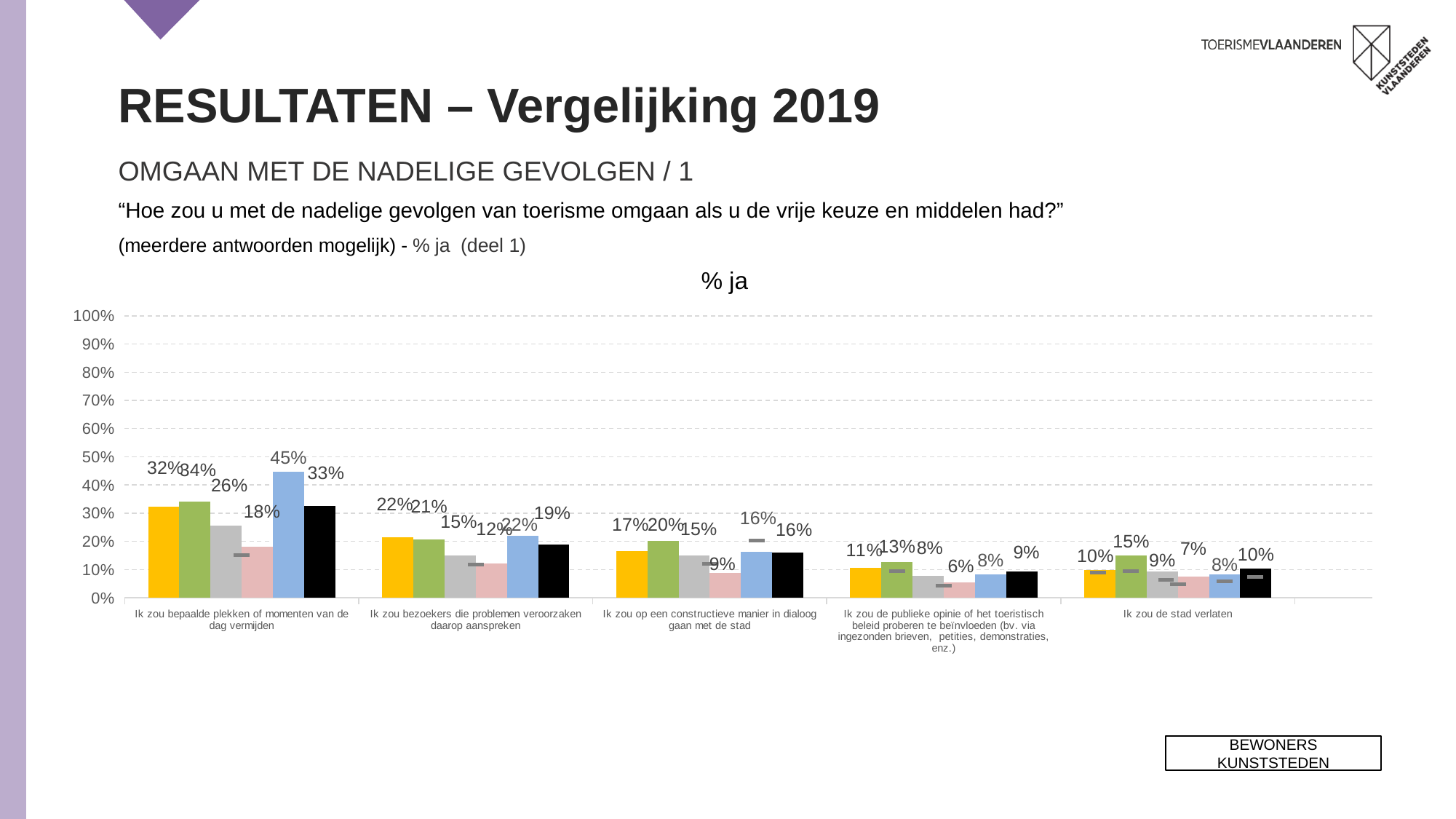

RESULTATEN – Vergelijking 2019
OMGAAN MET DE NADELIGE GEVOLGEN / 1
“Hoe zou u met de nadelige gevolgen van toerisme omgaan als u de vrije keuze en middelen had?”
(meerdere antwoorden mogelijk) - % ja  (deel 1)
% ja

### Chart

| Category | ANTWERPEN 2021 | GENT 2021 | LEUVEN 2021 | MECHELEN 2021 | BRUGGE 2021 | TOTAAL 2021 | ANTWERPEN 2019 | GENT 2019 | LEUVEN 2019 | MECHELEN 2019 | BRUGGE 2019 | TOTAAL 2019 |
|---|---|---|---|---|---|---|---|---|---|---|---|---|
| Ik zou bepaalde plekken of momenten van de dag vermijden | 0.323 | 0.342 | 0.255 | 0.182 | 0.446 | 0.325 | 0.345 | 0.32 | 0.218 | 0.152 | 0.456 | 0.316 |
| Ik zou bezoekers die problemen veroorzaken daarop aanspreken | 0.215 | 0.206 | 0.149 | 0.123 | 0.22 | 0.19 | 0.197 | 0.193 | 0.134 | 0.117 | 0.241 | 0.184 |
| Ik zou op een constructieve manier in dialoog gaan met de stad | 0.165 | 0.201 | 0.151 | 0.087 | 0.162 | 0.16 | 0.182 | 0.183 | 0.15 | 0.12 | 0.203 | 0.173 |
| Ik zou de publieke opinie of het toeristisch beleid proberen te beïnvloeden (bv. via ingezonden brieven,  petities, demonstraties, enz.) | 0.105 | 0.128 | 0.077 | 0.055 | 0.08199999999999999 | 0.094 | 0.109 | 0.095 | 0.065 | 0.044 | 0.083 | 0.083 |
| Ik zou de stad verlaten | 0.098 | 0.149 | 0.09300000000000001 | 0.07400000000000001 | 0.084 | 0.103 | 0.09 | 0.094 | 0.063 | 0.048 | 0.059 | 0.073 |
Bewoners KUNSTSTEDEN